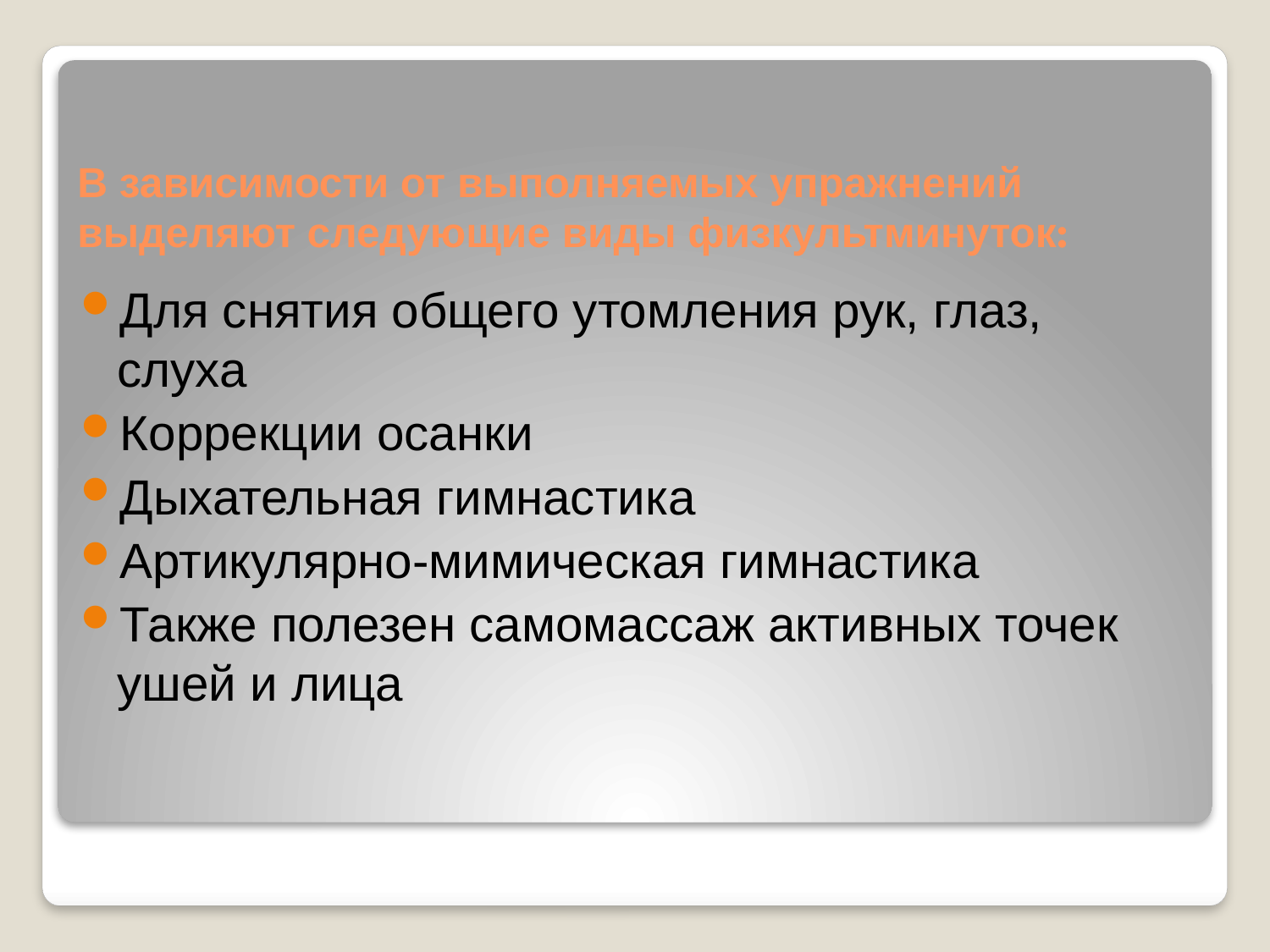

# В зависимости от выполняемых упражнений выделяют следующие виды физкультминуток:
Для снятия общего утомления рук, глаз, слуха
Коррекции осанки
Дыхательная гимнастика
Артикулярно-мимическая гимнастика
Также полезен самомассаж активных точек ушей и лица